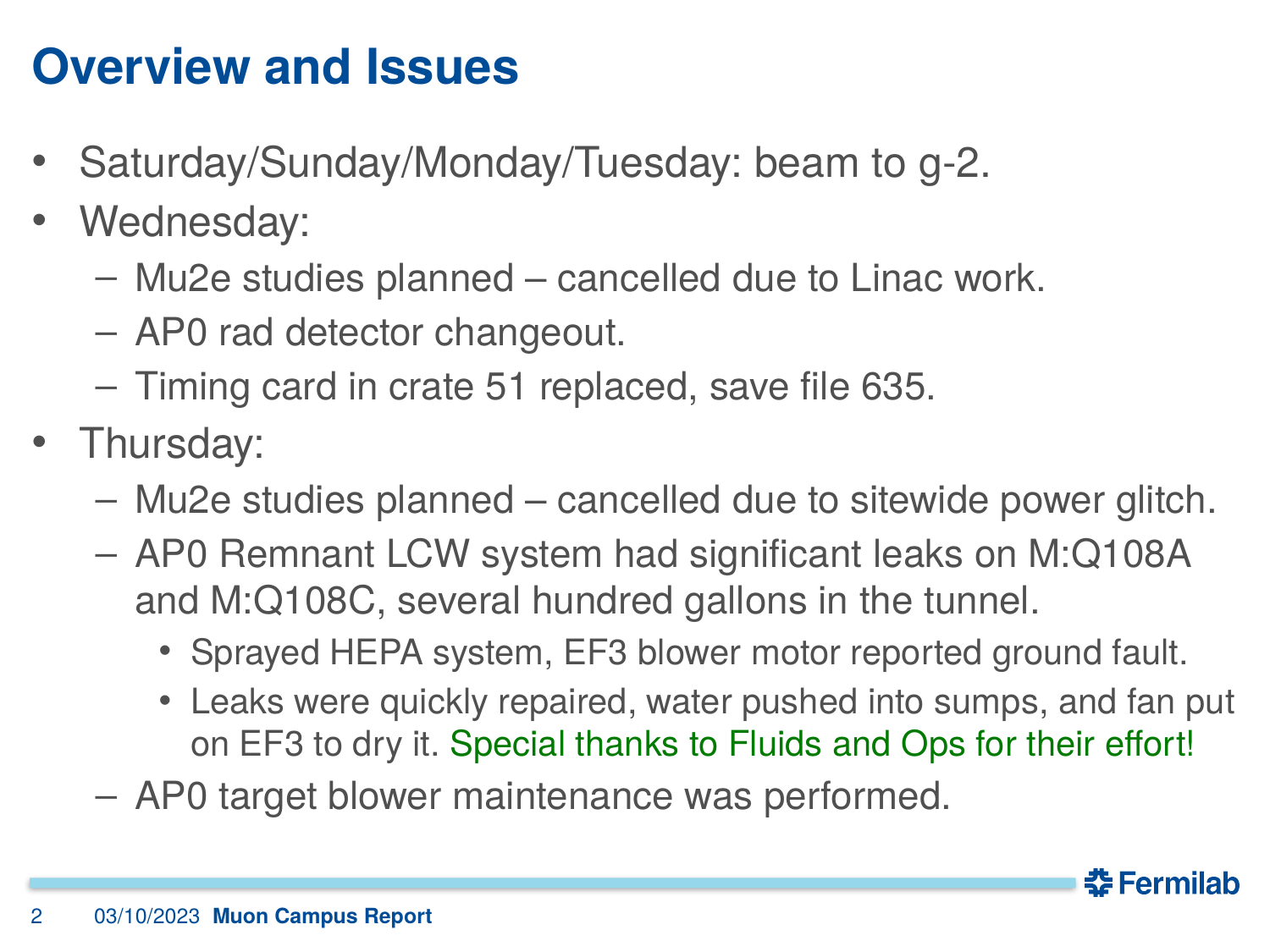

# Overview and Issues
Saturday/Sunday/Monday/Tuesday: beam to g-2.
Wednesday:
Mu2e studies planned – cancelled due to Linac work.
AP0 rad detector changeout.
Timing card in crate 51 replaced, save file 635.
Thursday:
Mu2e studies planned – cancelled due to sitewide power glitch.
AP0 Remnant LCW system had significant leaks on M:Q108A and M:Q108C, several hundred gallons in the tunnel.
Sprayed HEPA system, EF3 blower motor reported ground fault.
Leaks were quickly repaired, water pushed into sumps, and fan put on EF3 to dry it. Special thanks to Fluids and Ops for their effort!
AP0 target blower maintenance was performed.

2
03/10/2023
Muon Campus Report